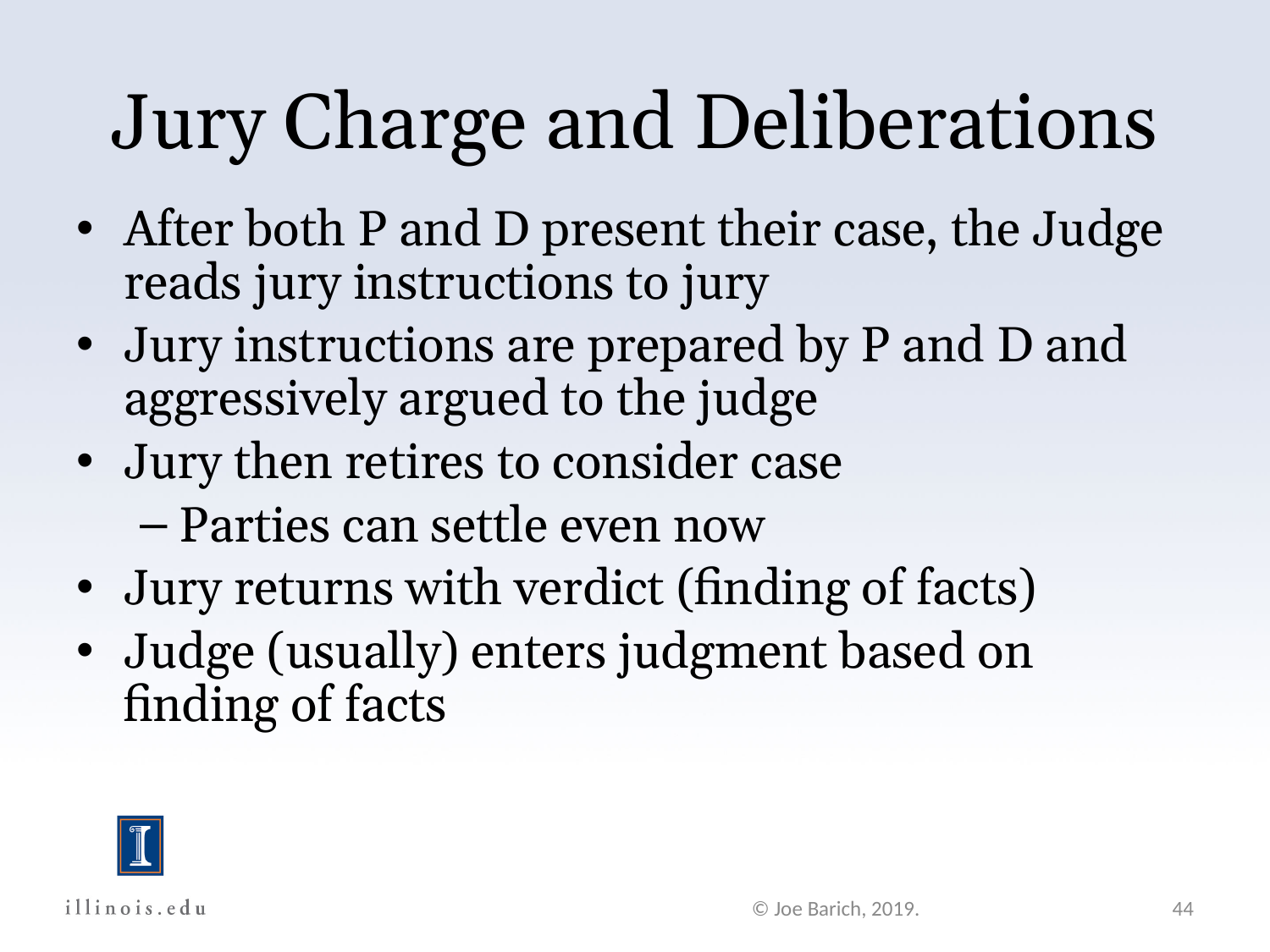

Jury Charge and Deliberations
After both P and D present their case, the Judge reads jury instructions to jury
Jury instructions are prepared by P and D and aggressively argued to the judge
Jury then retires to consider case
Parties can settle even now
Jury returns with verdict (finding of facts)
Judge (usually) enters judgment based on finding of facts
© Joe Barich, 2019.
44